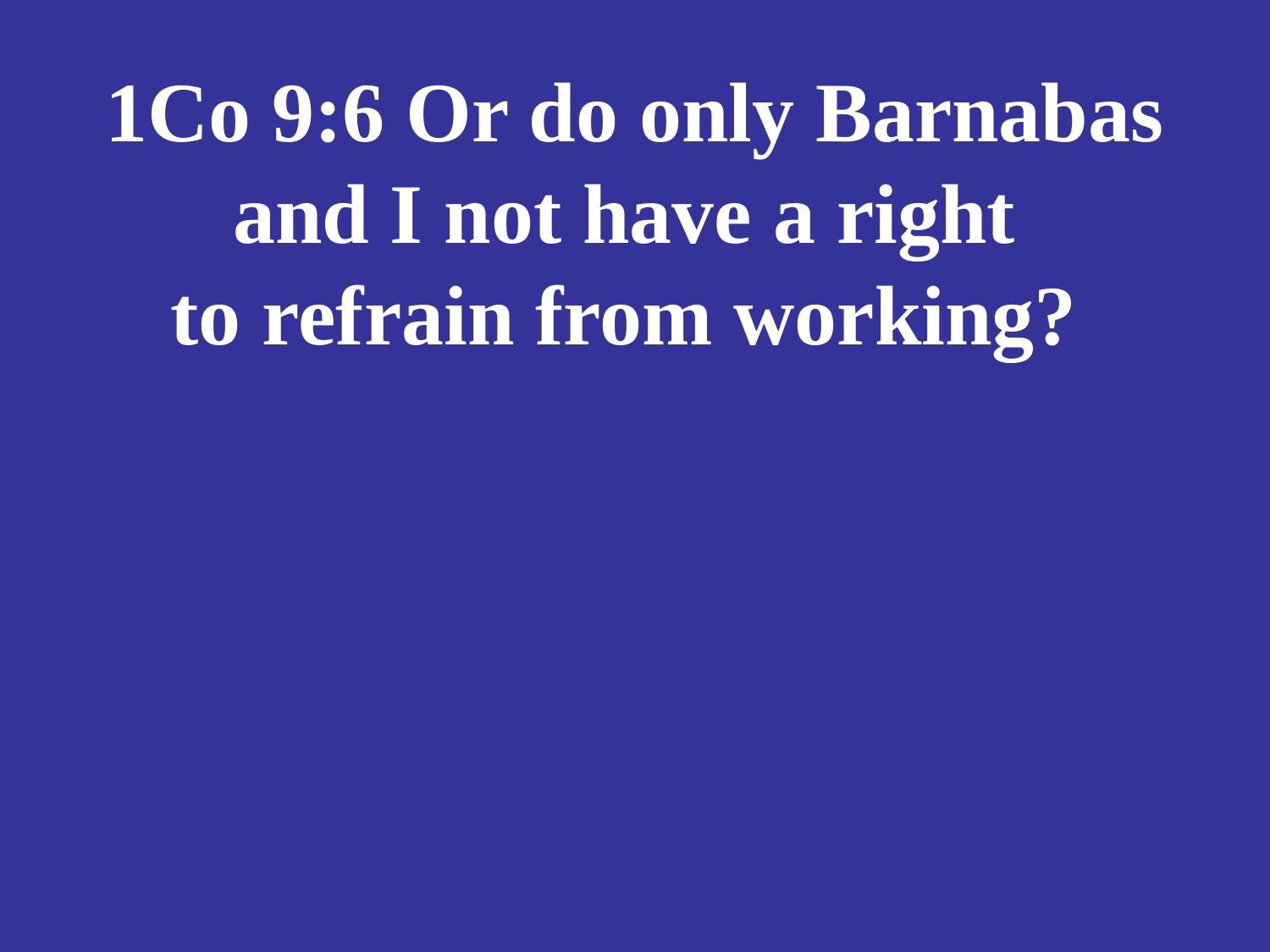

# 1Co 9:6 Or do only Barnabas and I not have a right to refrain from working?